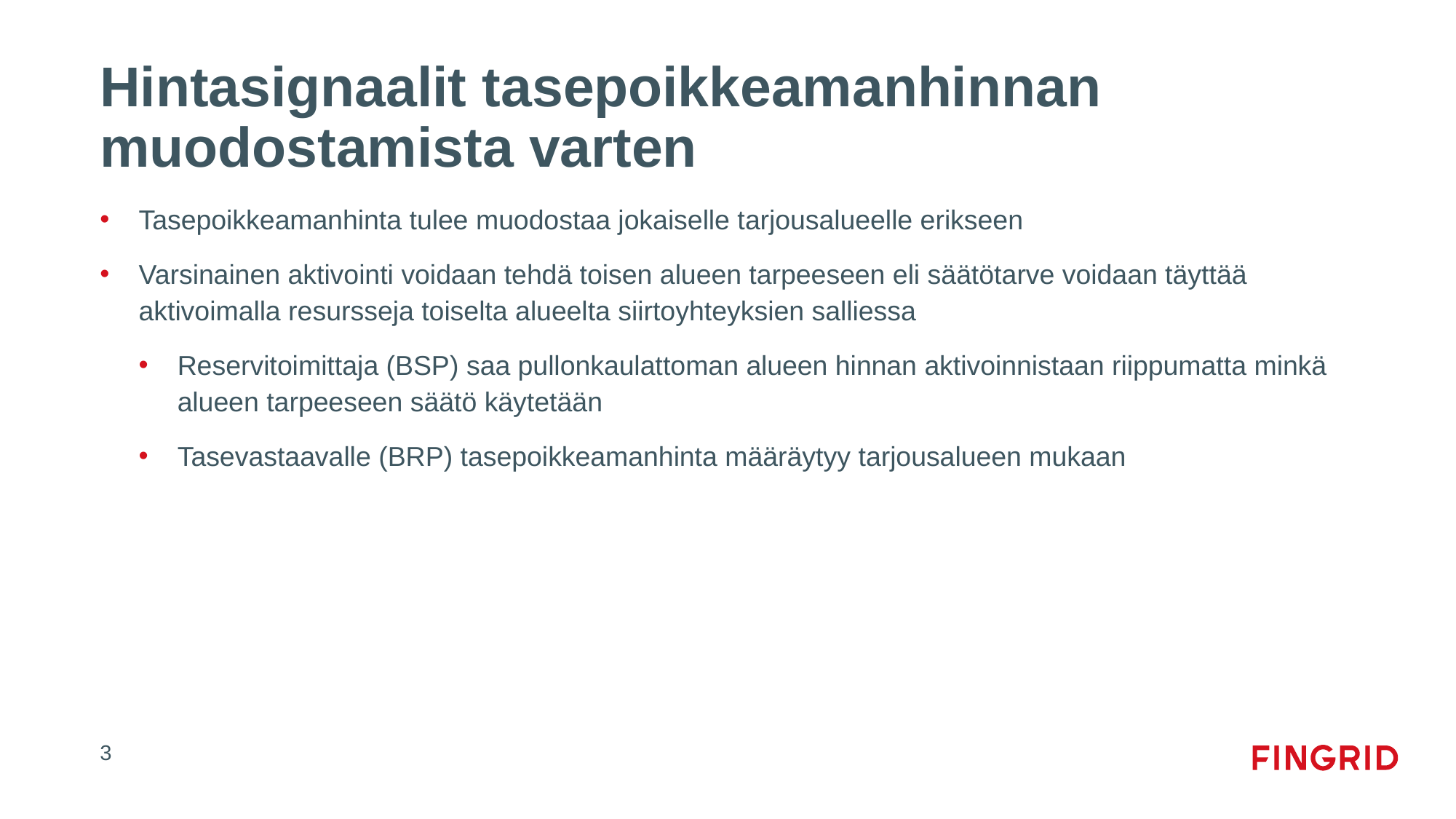

# Hintasignaalit tasepoikkeamanhinnan muodostamista varten
Tasepoikkeamanhinta tulee muodostaa jokaiselle tarjousalueelle erikseen
Varsinainen aktivointi voidaan tehdä toisen alueen tarpeeseen eli säätötarve voidaan täyttää aktivoimalla resursseja toiselta alueelta siirtoyhteyksien salliessa
Reservitoimittaja (BSP) saa pullonkaulattoman alueen hinnan aktivoinnistaan riippumatta minkä alueen tarpeeseen säätö käytetään
Tasevastaavalle (BRP) tasepoikkeamanhinta määräytyy tarjousalueen mukaan

3